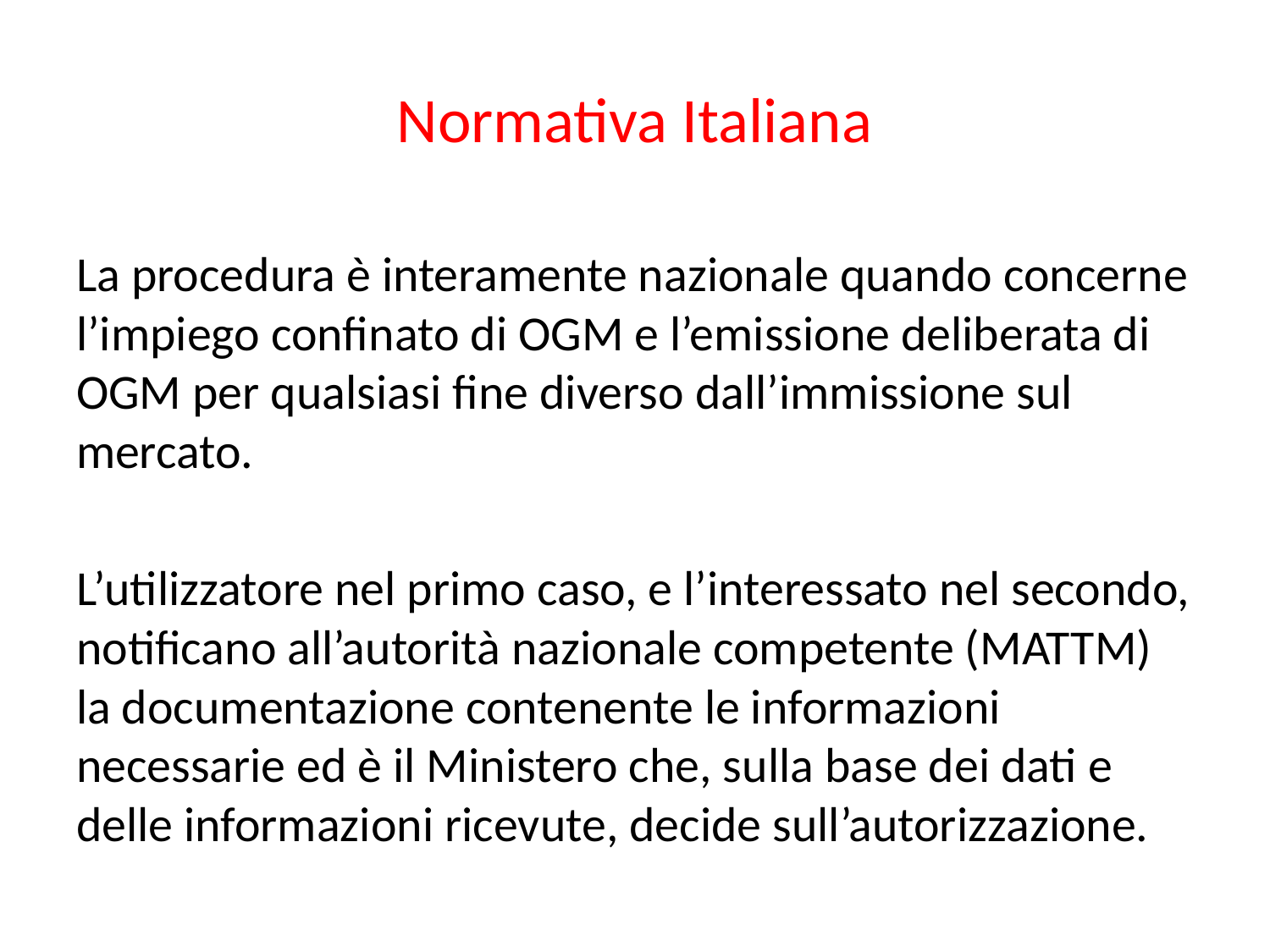

# Normativa Italiana
La procedura è interamente nazionale quando concerne l’impiego confinato di OGM e l’emissione deliberata di OGM per qualsiasi fine diverso dall’immissione sul mercato.

L’utilizzatore nel primo caso, e l’interessato nel secondo, notificano all’autorità nazionale competente (MATTM) la documentazione contenente le informazioni necessarie ed è il Ministero che, sulla base dei dati e delle informazioni ricevute, decide sull’autorizzazione.